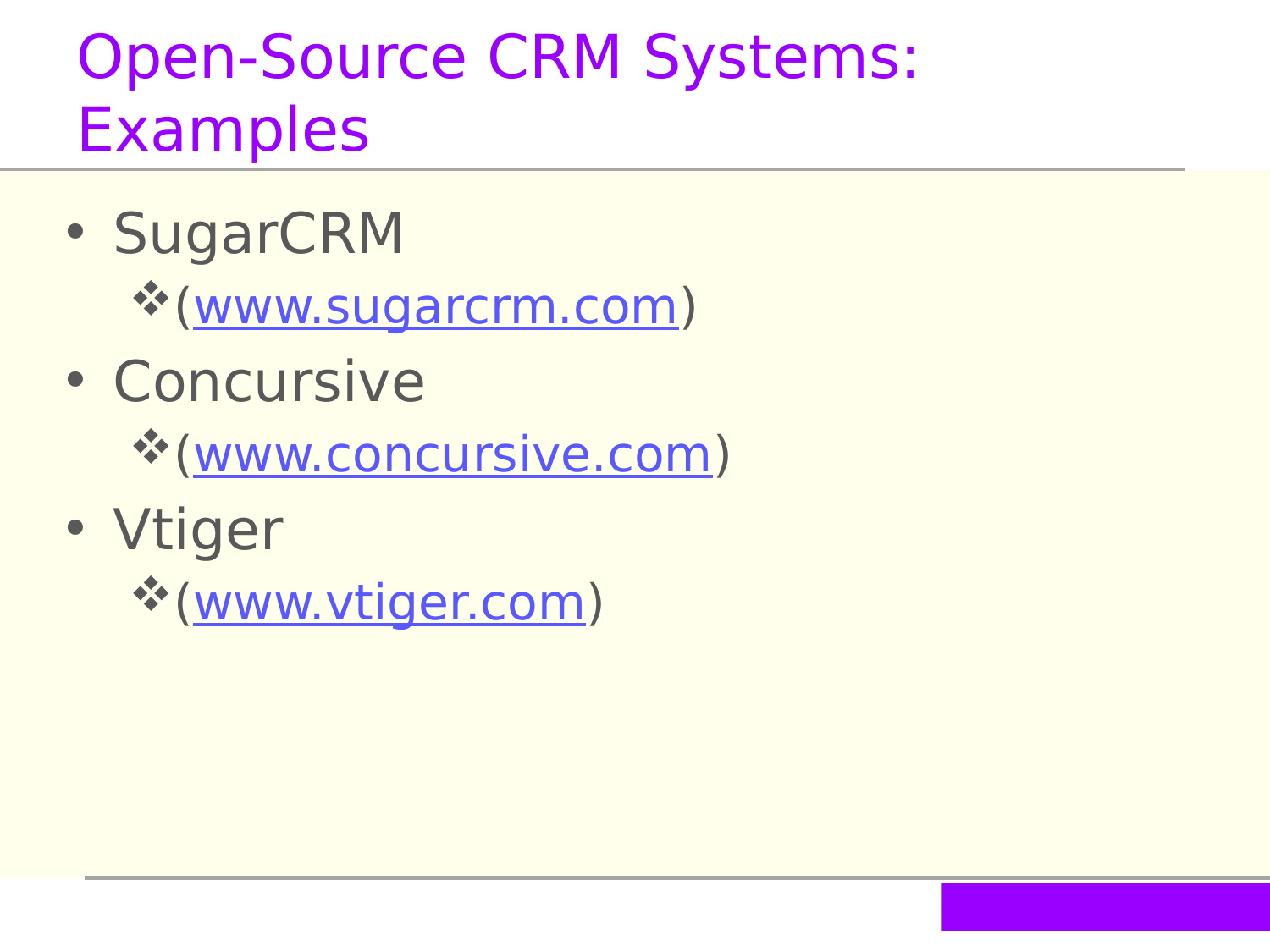

Open-Source CRM Systems: Examples
SugarCRM
(www.sugarcrm.com)
Concursive
(www.concursive.com)
Vtiger
(www.vtiger.com)